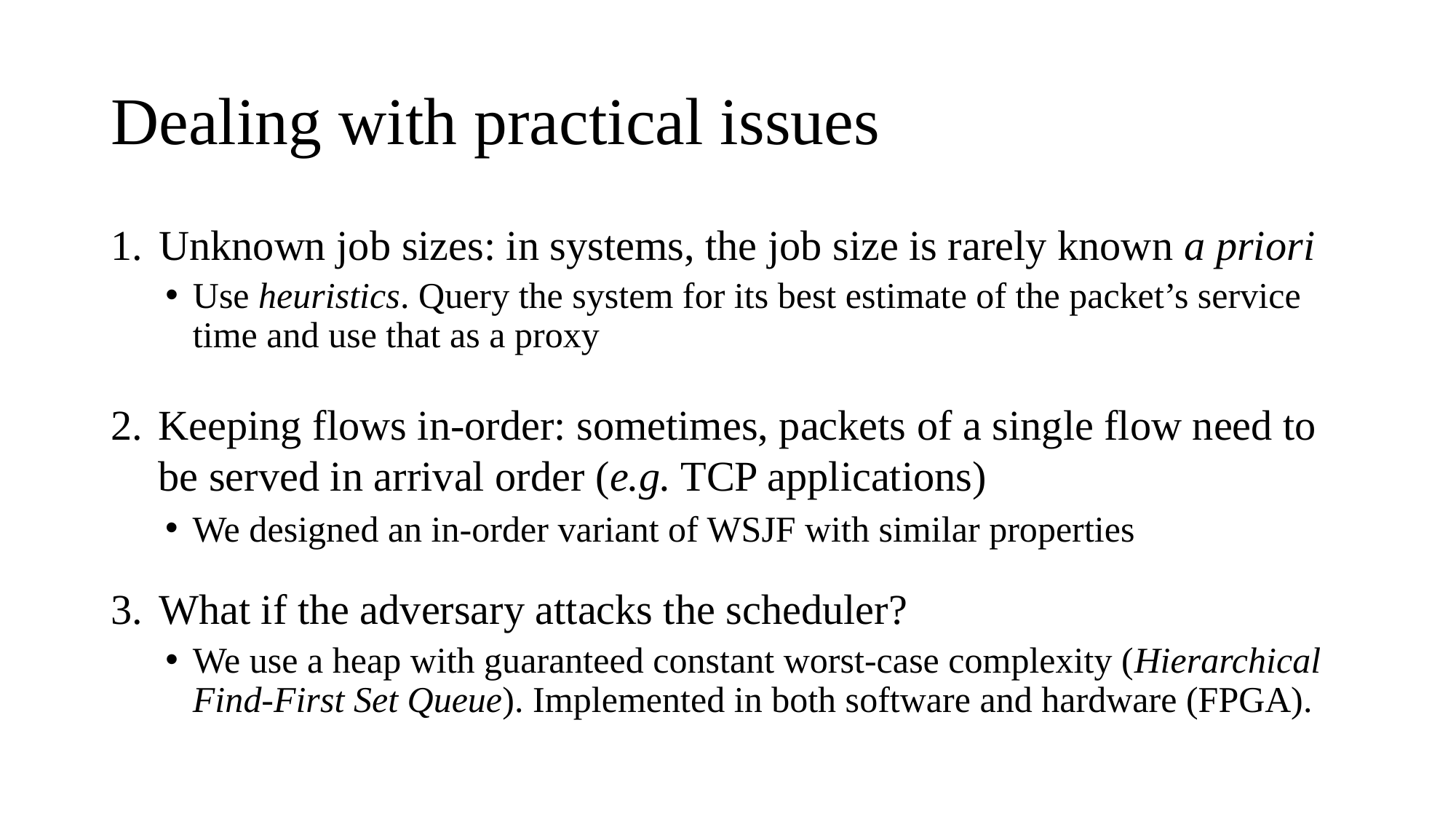

# Dealing with practical issues
Unknown job sizes: in systems, the job size is rarely known a priori
Use heuristics. Query the system for its best estimate of the packet’s service time and use that as a proxy
Keeping flows in-order: sometimes, packets of a single flow need to be served in arrival order (e.g. TCP applications)
We designed an in-order variant of WSJF with similar properties
What if the adversary attacks the scheduler?
We use a heap with guaranteed constant worst-case complexity (Hierarchical Find-First Set Queue). Implemented in both software and hardware (FPGA).